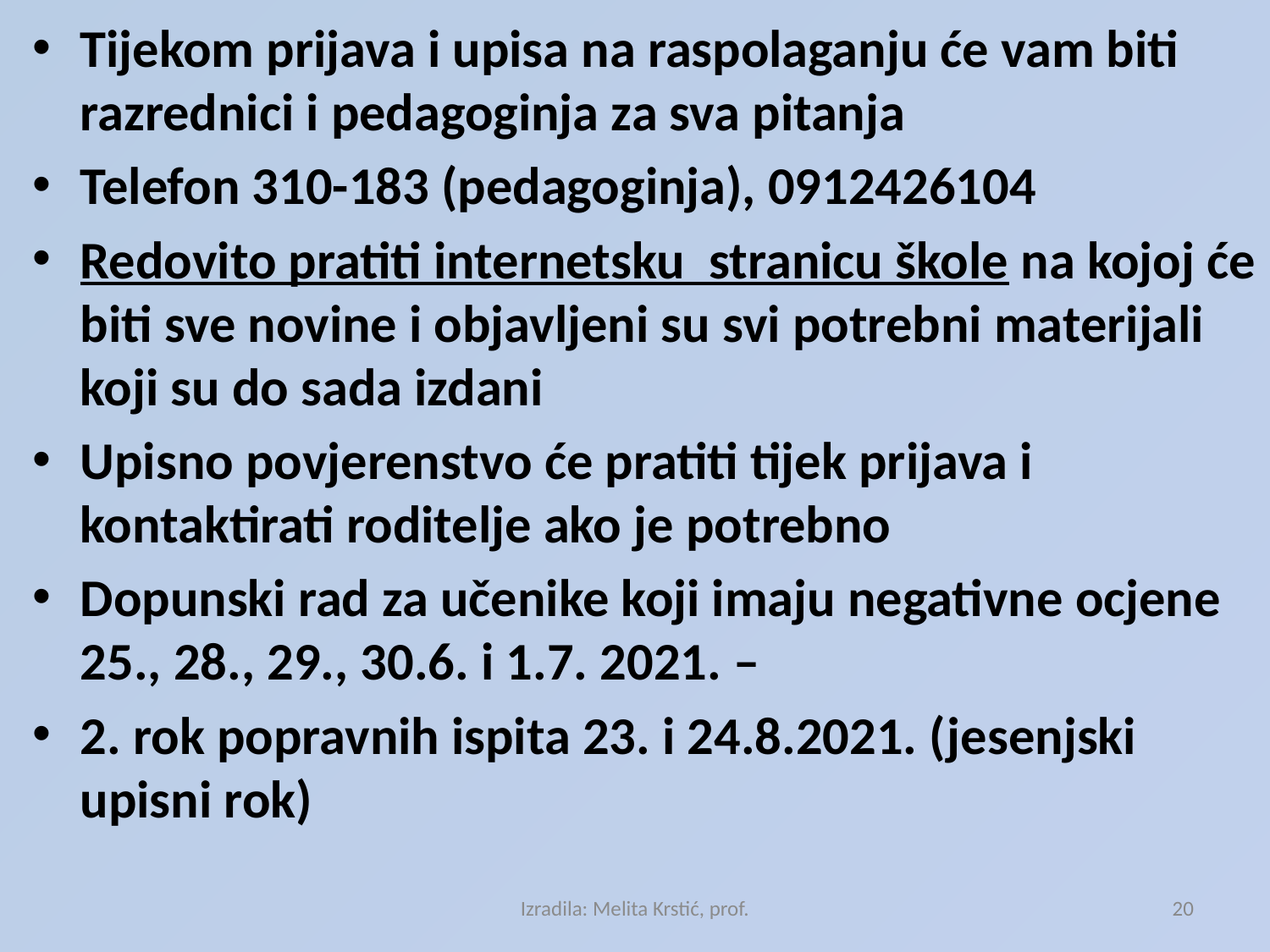

Tijekom prijava i upisa na raspolaganju će vam biti razrednici i pedagoginja za sva pitanja
Telefon 310-183 (pedagoginja), 0912426104
Redovito pratiti internetsku  stranicu škole na kojoj će biti sve novine i objavljeni su svi potrebni materijali koji su do sada izdani
Upisno povjerenstvo će pratiti tijek prijava i kontaktirati roditelje ako je potrebno
Dopunski rad za učenike koji imaju negativne ocjene 25., 28., 29., 30.6. i 1.7. 2021. –
2. rok popravnih ispita 23. i 24.8.2021. (jesenjski upisni rok)
Izradila: Melita Krstić, prof.
20